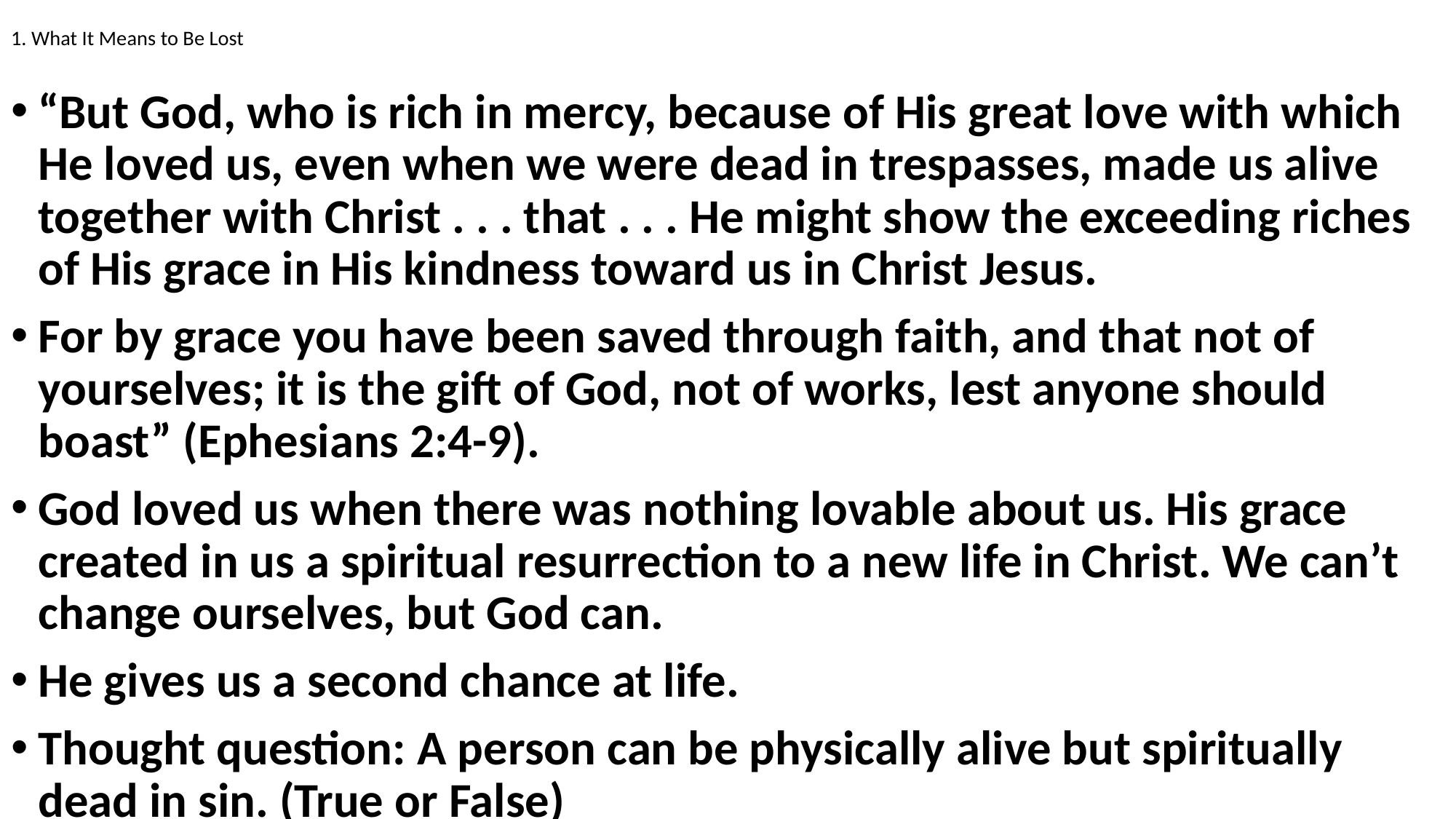

# 1. What It Means to Be Lost
“But God, who is rich in mercy, because of His great love with which He loved us, even when we were dead in trespasses, made us alive together with Christ . . . that . . . He might show the exceeding riches of His grace in His kindness toward us in Christ Jesus.
For by grace you have been saved through faith, and that not of yourselves; it is the gift of God, not of works, lest anyone should boast” (Ephesians 2:4-9).
God loved us when there was nothing lovable about us. His grace created in us a spiritual resurrection to a new life in Christ. We can’t change ourselves, but God can.
He gives us a second chance at life.
Thought question: A person can be physically alive but spiritually dead in sin. (True or False)